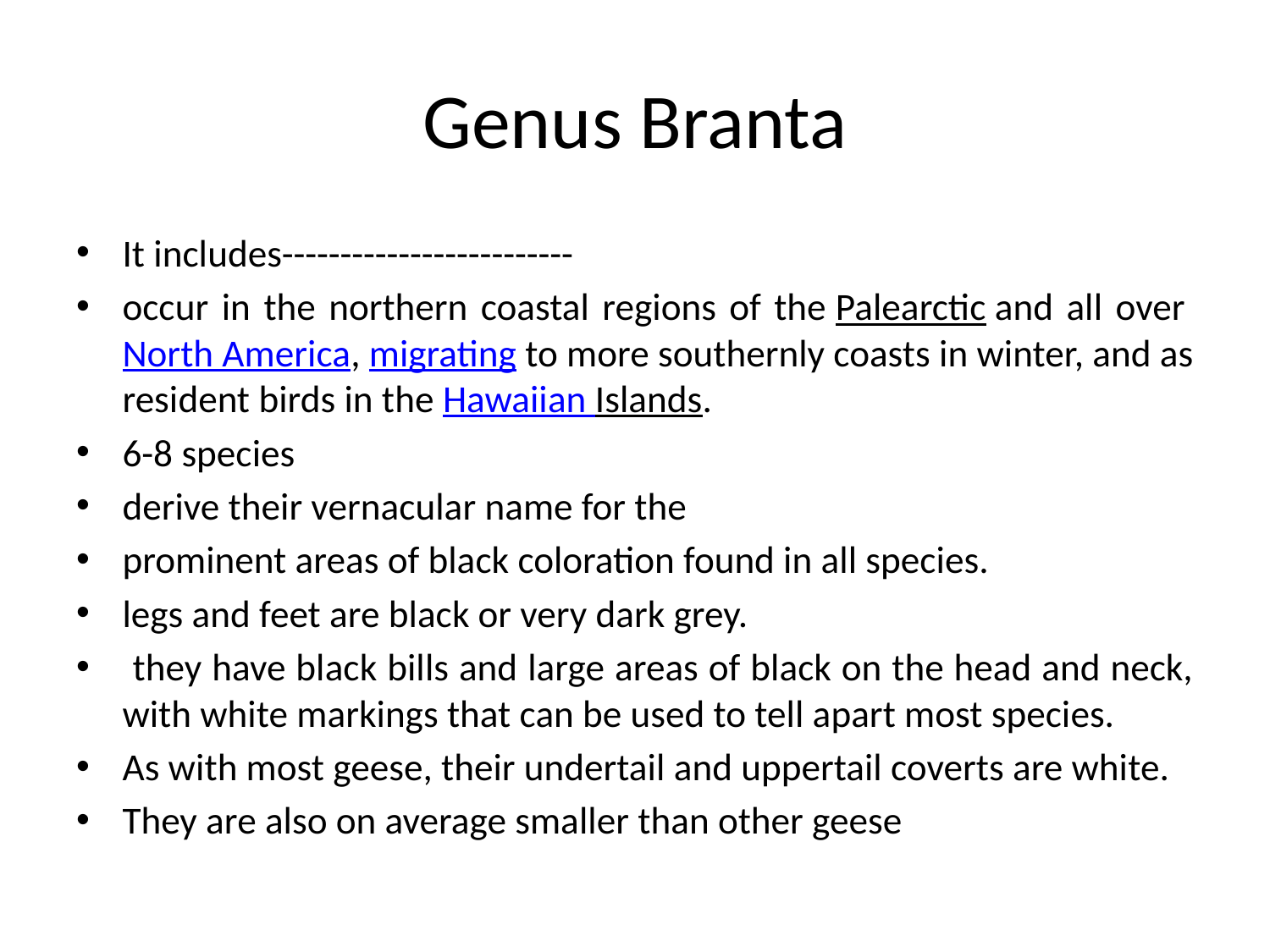

# Genus Branta
It includes-------------------------
occur in the northern coastal regions of the Palearctic and all over North America, migrating to more southernly coasts in winter, and as resident birds in the Hawaiian Islands.
6-8 species
derive their vernacular name for the
prominent areas of black coloration found in all species.
legs and feet are black or very dark grey.
 they have black bills and large areas of black on the head and neck, with white markings that can be used to tell apart most species.
As with most geese, their undertail and uppertail coverts are white.
They are also on average smaller than other geese